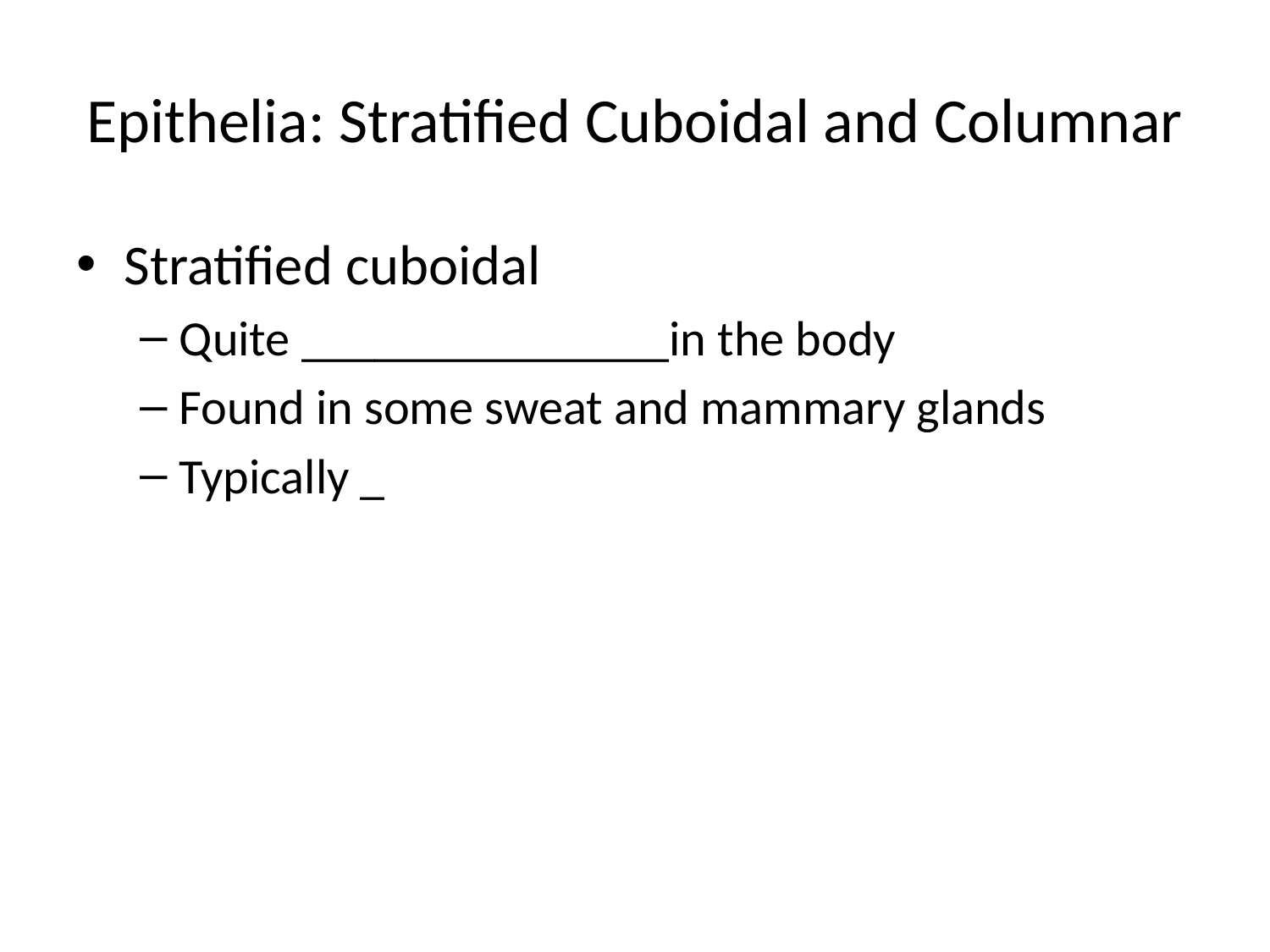

# Epithelia: Stratified Cuboidal and Columnar
Stratified cuboidal
Quite _______________in the body
Found in some sweat and mammary glands
Typically _